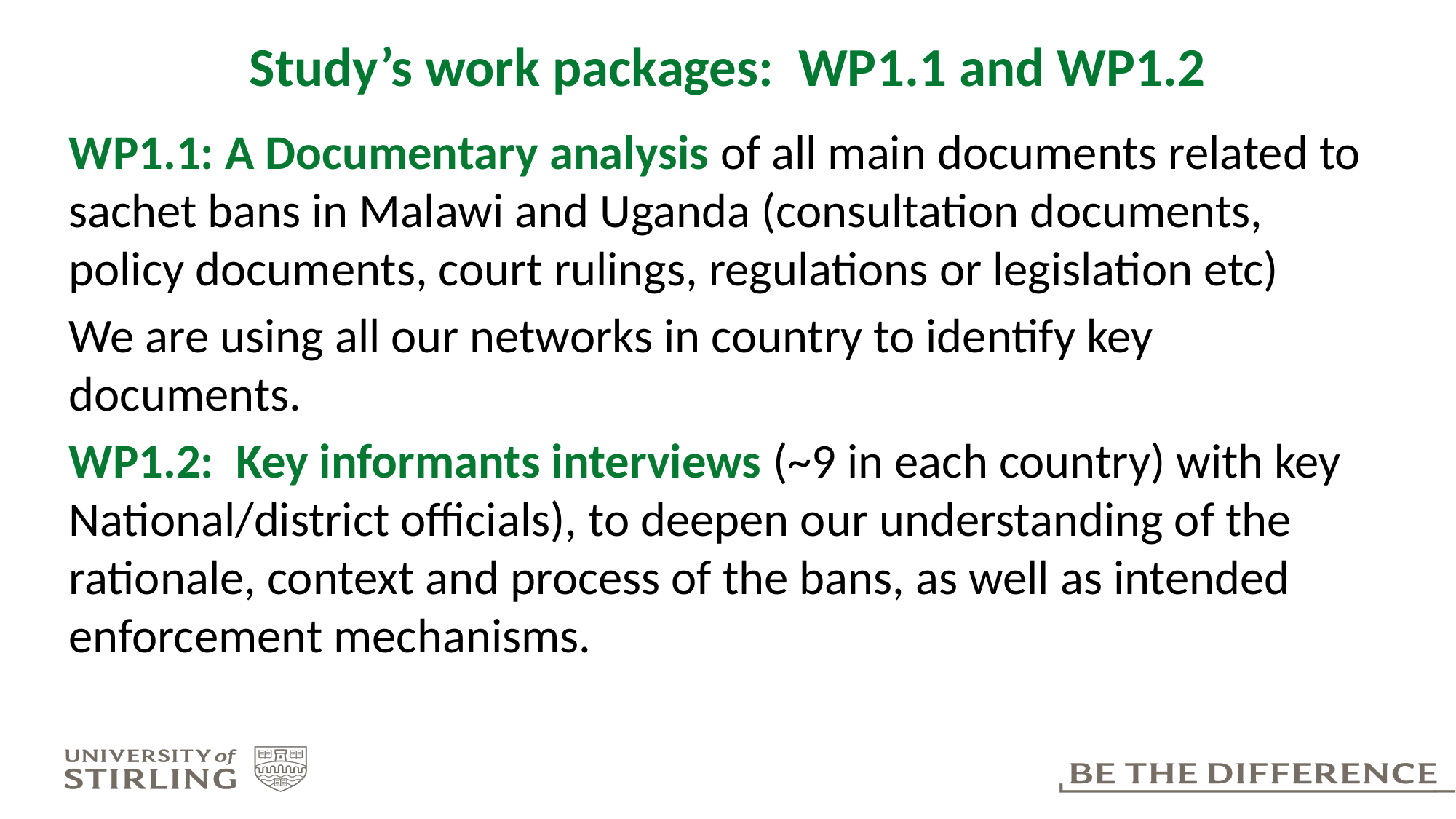

# Study’s work packages:  WP1.1 and WP1.2
WP1.1: A Documentary analysis of all main documents related to sachet bans in Malawi and Uganda (consultation documents, policy documents, court rulings, regulations or legislation etc)
We are using all our networks in country to identify key documents.
WP1.2:  Key informants interviews (~9 in each country) with key National/district officials), to deepen our understanding of the rationale, context and process of the bans, as well as intended enforcement mechanisms.